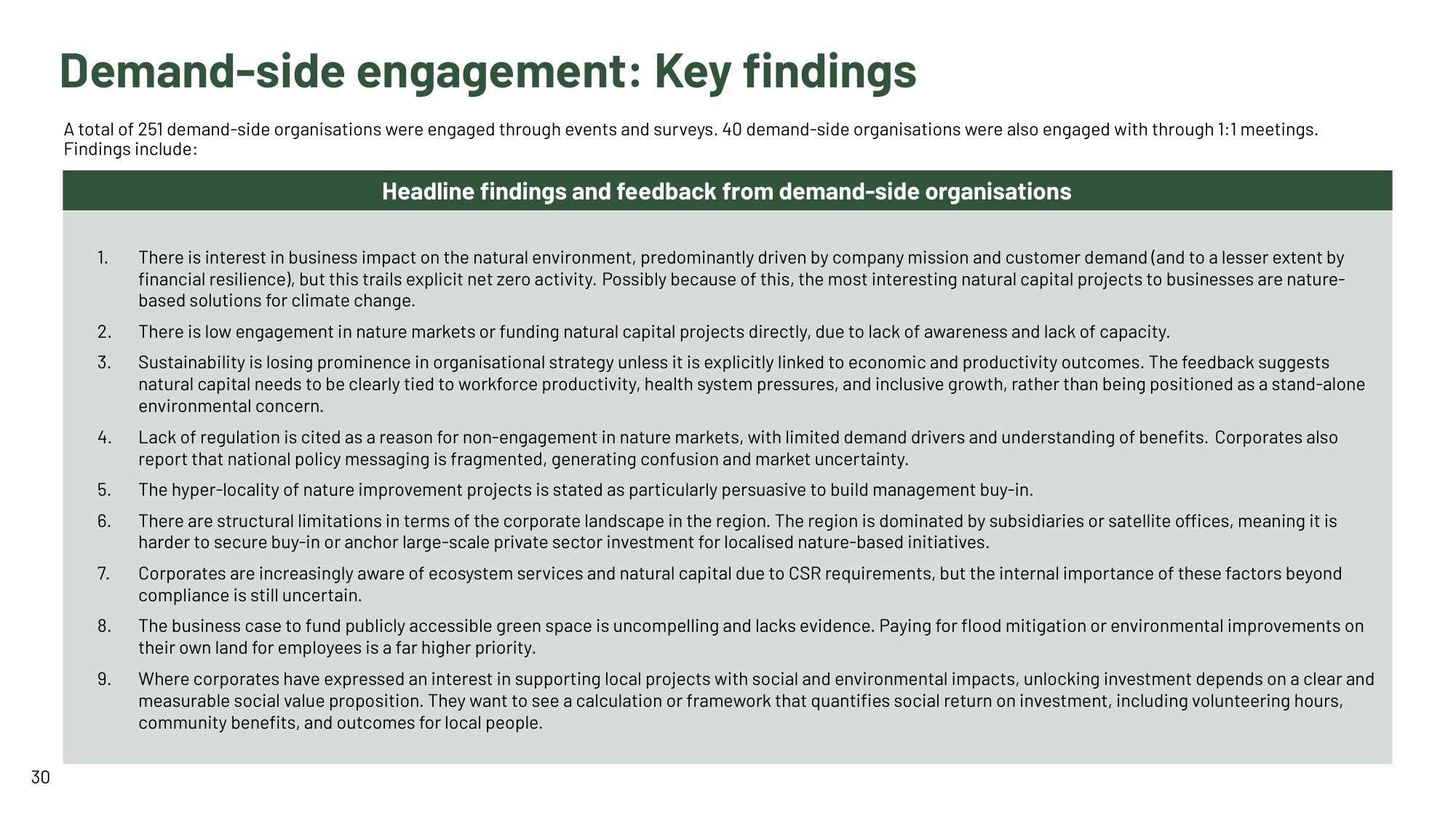

Demand-side engagement: Key findings
A total of 251 demand-side organisations were engaged through events and surveys. 40 demand-side organisations were also engaged with through 1:1 meetings. Findings include:

Headline findings and feedback from demand-side organisations

There is interest in business impact on the natural environment, predominantly driven by company mission and customer demand (and to a lesser extent by financial resilience), but this trails explicit net zero activity. Possibly because of this, the most interesting natural capital projects to businesses are nature-based solutions for climate change.
There is low engagement in nature markets or funding natural capital projects directly, due to lack of awareness and lack of capacity.
Sustainability is losing prominence in organisational strategy unless it is explicitly linked to economic and productivity outcomes. The feedback suggests natural capital needs to be clearly tied to workforce productivity, health system pressures, and inclusive growth, rather than being positioned as a stand-alone environmental concern.
Lack of regulation is cited as a reason for non-engagement in nature markets, with limited demand drivers and understanding of benefits. Corporates also report that national policy messaging is fragmented, generating confusion and market uncertainty.
The hyper-locality of nature improvement projects is stated as particularly persuasive to build management buy-in.
There are structural limitations in terms of the corporate landscape in the region. The region is dominated by subsidiaries or satellite offices, meaning it is harder to secure buy-in or anchor large-scale private sector investment for localised nature-based initiatives.
Corporates are increasingly aware of ecosystem services and natural capital due to CSR requirements, but the internal importance of these factors beyond compliance is still uncertain.
The business case to fund publicly accessible green space is uncompelling and lacks evidence. Paying for flood mitigation or environmental improvements on their own land for employees is a far higher priority.
Where corporates have expressed an interest in supporting local projects with social and environmental impacts, unlocking investment depends on a clear and measurable social value proposition. They want to see a calculation or framework that quantifies social return on investment, including volunteering hours, community benefits, and outcomes for local people.
30